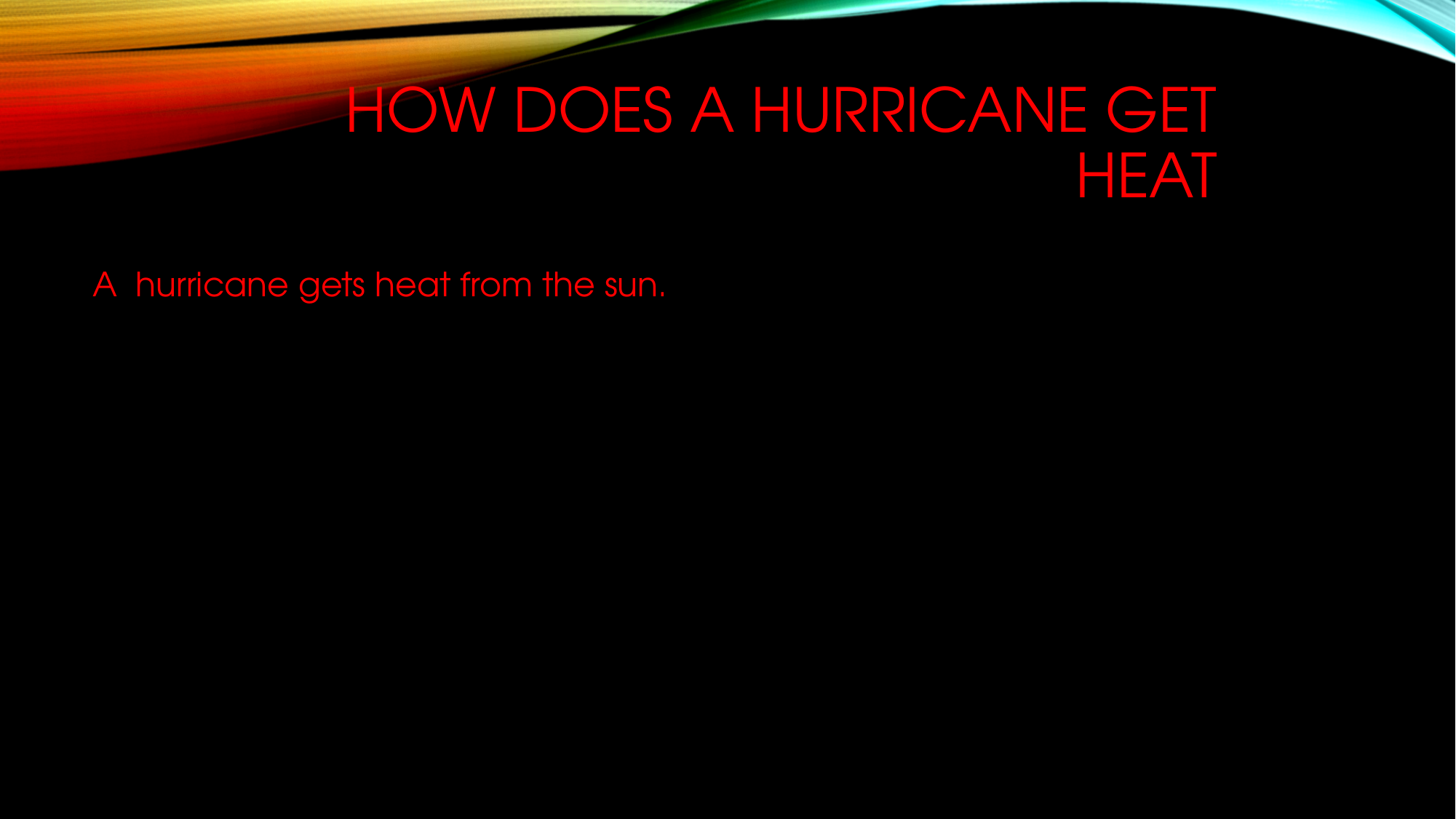

# How does a hurricane get heat
A  hurricane gets heat from the sun.